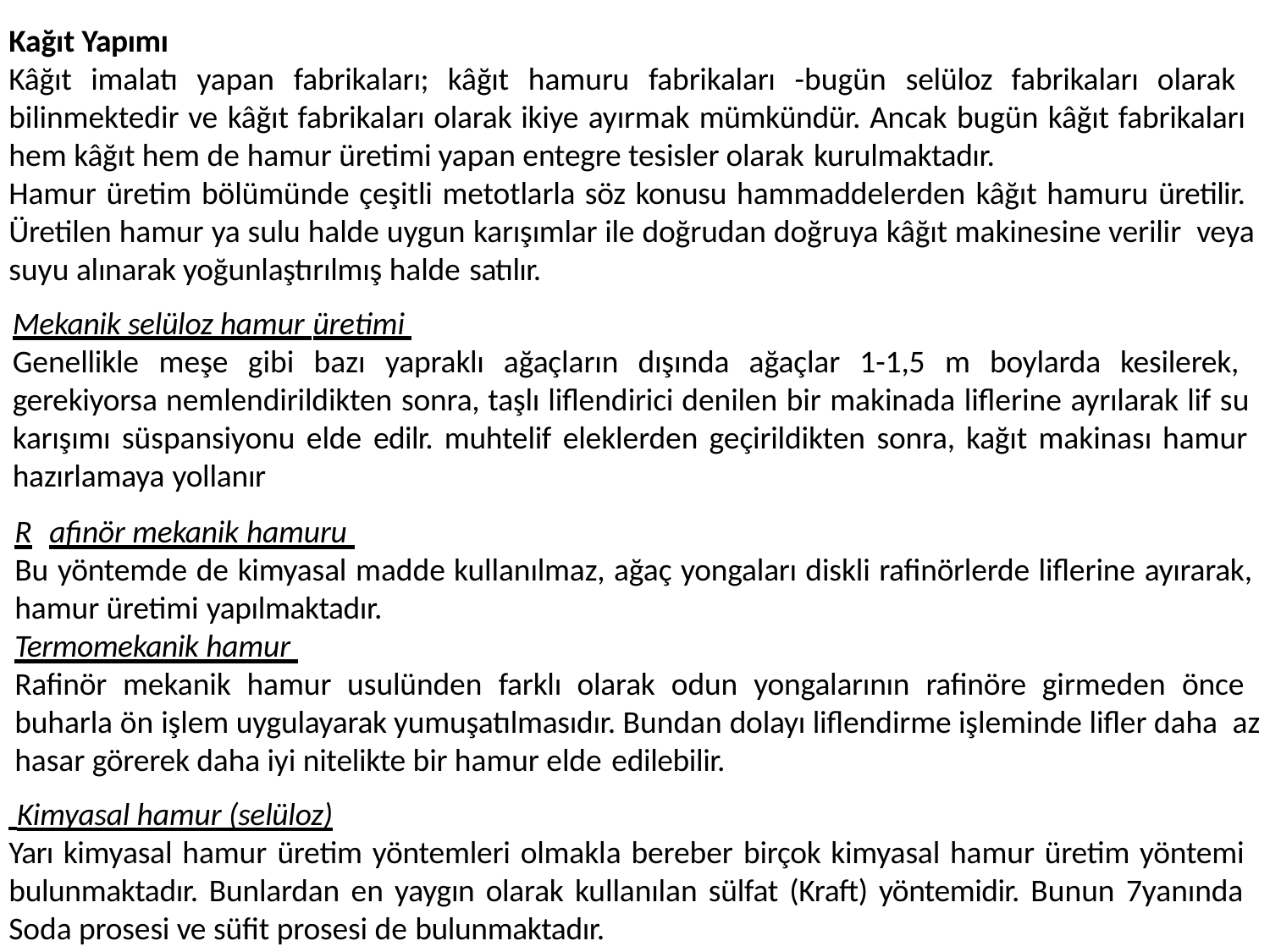

Kağıt Yapımı
Kâğıt imalatı yapan fabrikaları; kâğıt hamuru fabrikaları -bugün selüloz fabrikaları olarak  bilinmektedir ve kâğıt fabrikaları olarak ikiye ayırmak mümkündür. Ancak bugün kâğıt fabrikaları  hem kâğıt hem de hamur üretimi yapan entegre tesisler olarak kurulmaktadır.
Hamur üretim bölümünde çeşitli metotlarla söz konusu hammaddelerden kâğıt hamuru üretilir.  Üretilen hamur ya sulu halde uygun karışımlar ile doğrudan doğruya kâğıt makinesine verilir  veya suyu alınarak yoğunlaştırılmış halde satılır.
Mekanik selüloz hamur üretimi
Genellikle meşe gibi bazı yapraklı ağaçların dışında ağaçlar 1-1,5 m boylarda kesilerek,  gerekiyorsa nemlendirildikten sonra, taşlı liflendirici denilen bir makinada liflerine ayrılarak lif su  karışımı süspansiyonu elde edilr. muhtelif eleklerden geçirildikten sonra, kağıt makinası hamur  hazırlamaya yollanır
R afinör mekanik hamuru
Bu yöntemde de kimyasal madde kullanılmaz, ağaç yongaları diskli rafinörlerde liflerine ayırarak,  hamur üretimi yapılmaktadır.
Termomekanik hamur
Rafinör mekanik hamur usulünden farklı olarak odun yongalarının rafinöre girmeden önce  buharla ön işlem uygulayarak yumuşatılmasıdır. Bundan dolayı liflendirme işleminde lifler daha  az hasar görerek daha iyi nitelikte bir hamur elde edilebilir.
 Kimyasal hamur (selüloz)
Yarı kimyasal hamur üretim yöntemleri olmakla bereber birçok kimyasal hamur üretim yöntemi  bulunmaktadır. Bunlardan en yaygın olarak kullanılan sülfat (Kraft) yöntemidir. Bunun 7yanında  Soda prosesi ve süfit prosesi de bulunmaktadır.